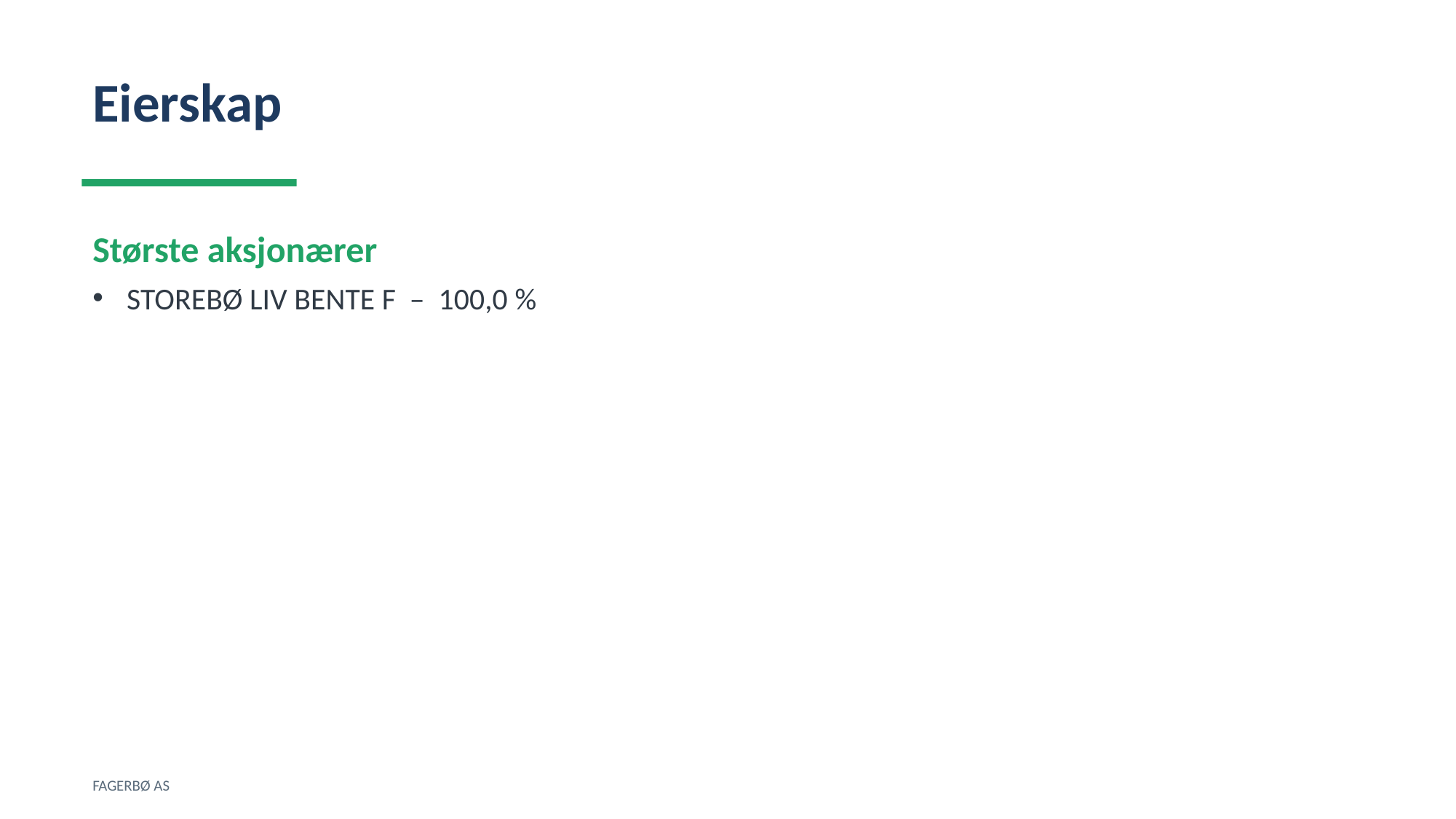

Eierskap

Største aksjonærer
STOREBØ LIV BENTE F  –  100,0 %
FAGERBØ AS